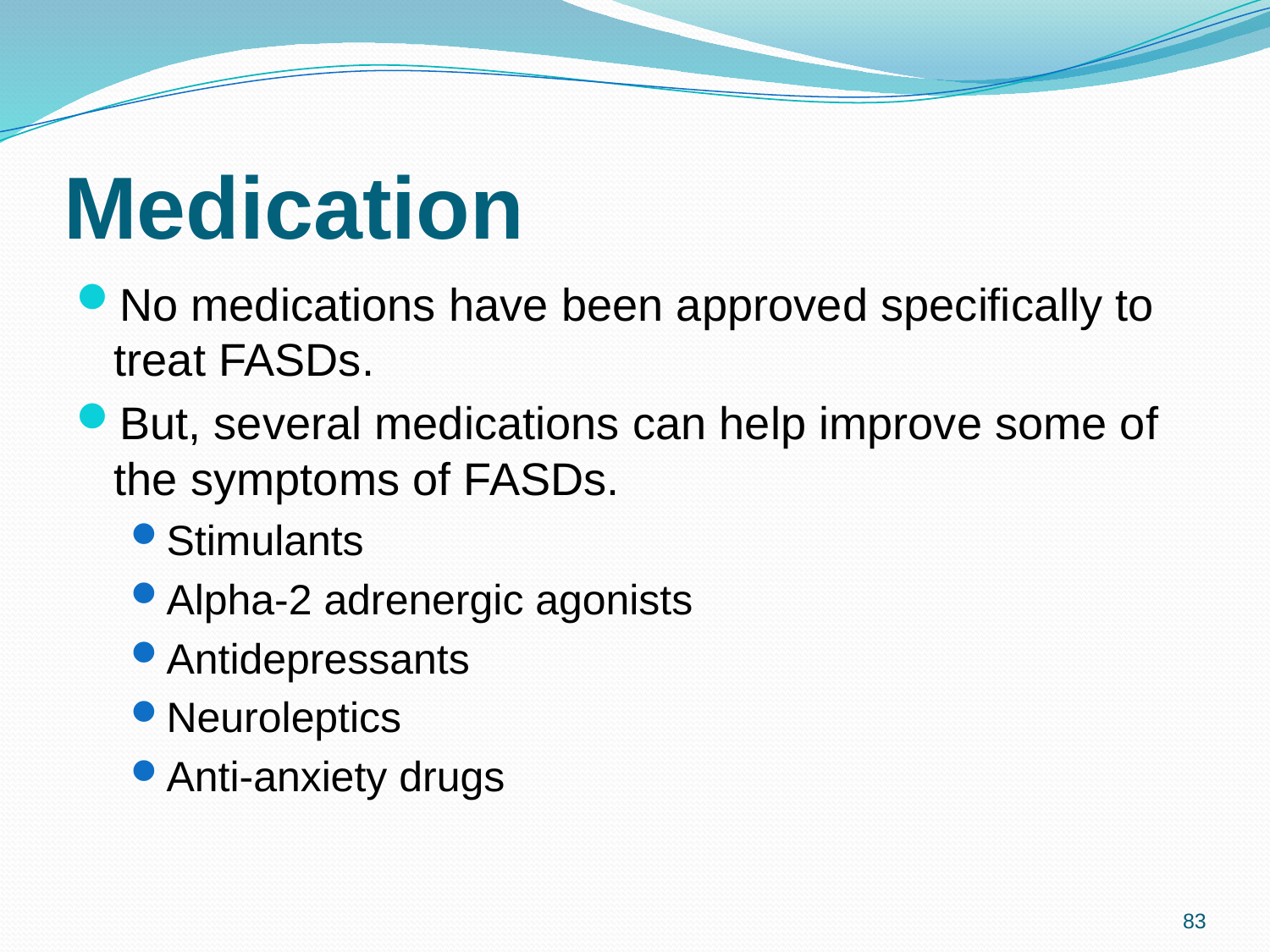

# Medication
No medications have been approved specifically to treat FASDs.
But, several medications can help improve some of the symptoms of FASDs.
Stimulants
Alpha-2 adrenergic agonists
Antidepressants
Neuroleptics
Anti-anxiety drugs

83